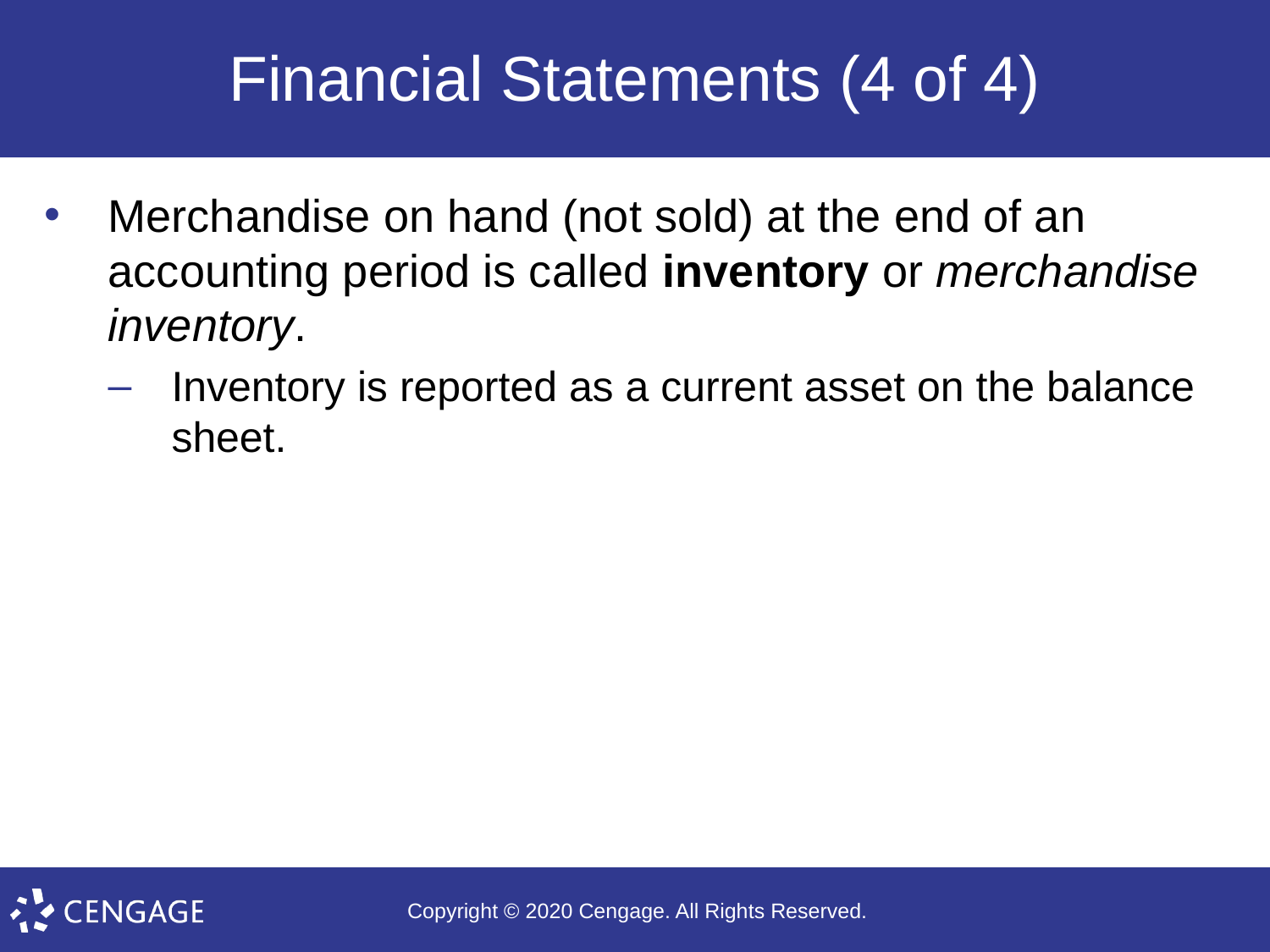

# Financial Statements (4 of 4)
Merchandise on hand (not sold) at the end of an accounting period is called inventory or merchandise inventory.
Inventory is reported as a current asset on the balance sheet.